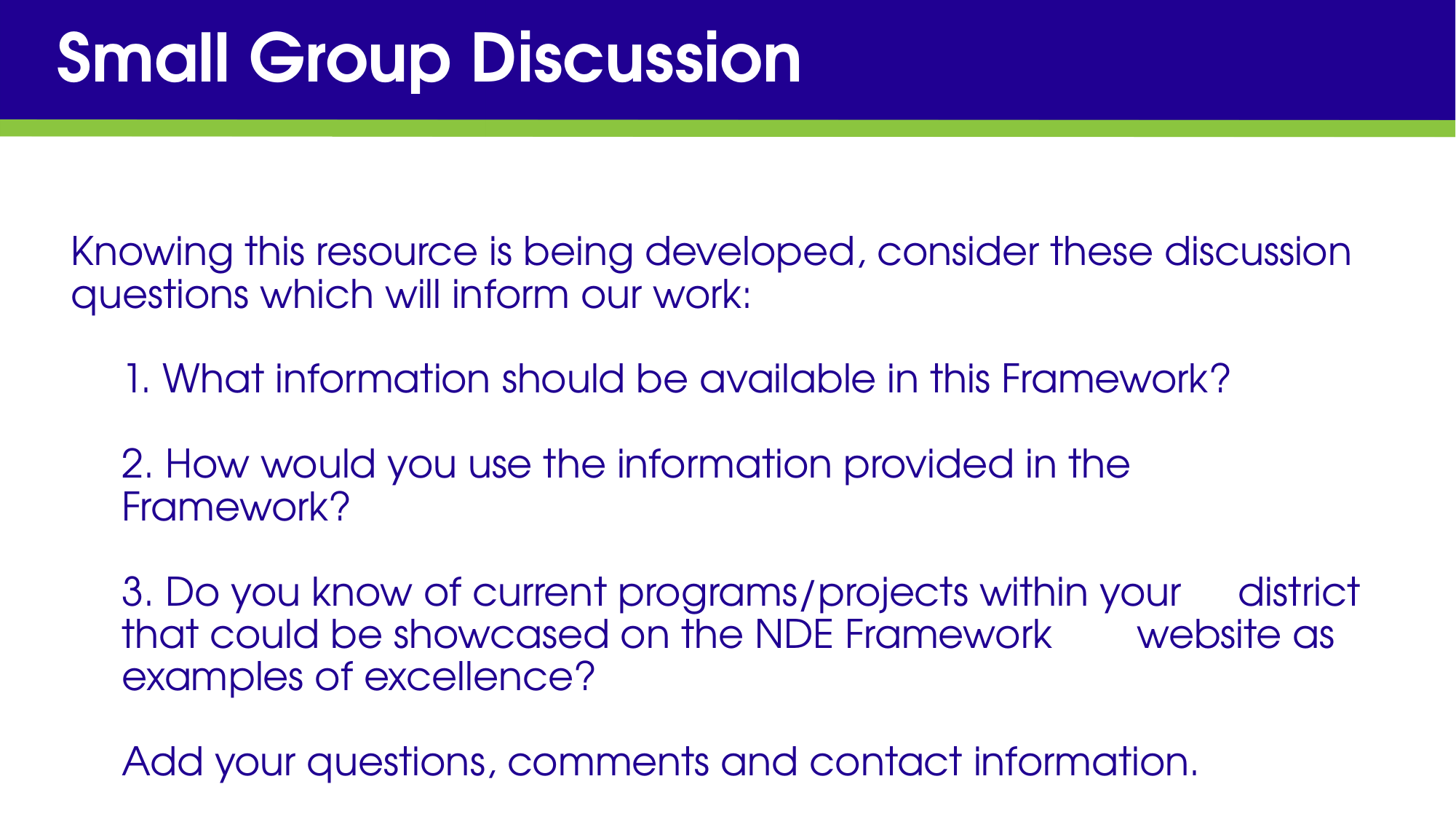

# Small Group Discussion
Knowing this resource is being developed, consider these discussion questions which will inform our work:

1. What information should be available in this Framework?

2. How would you use the information provided in the 	Framework?

3. Do you know of current programs/projects within your 	district that could be showcased on the NDE Framework 	website as examples of excellence?

Add your questions, comments and contact information.